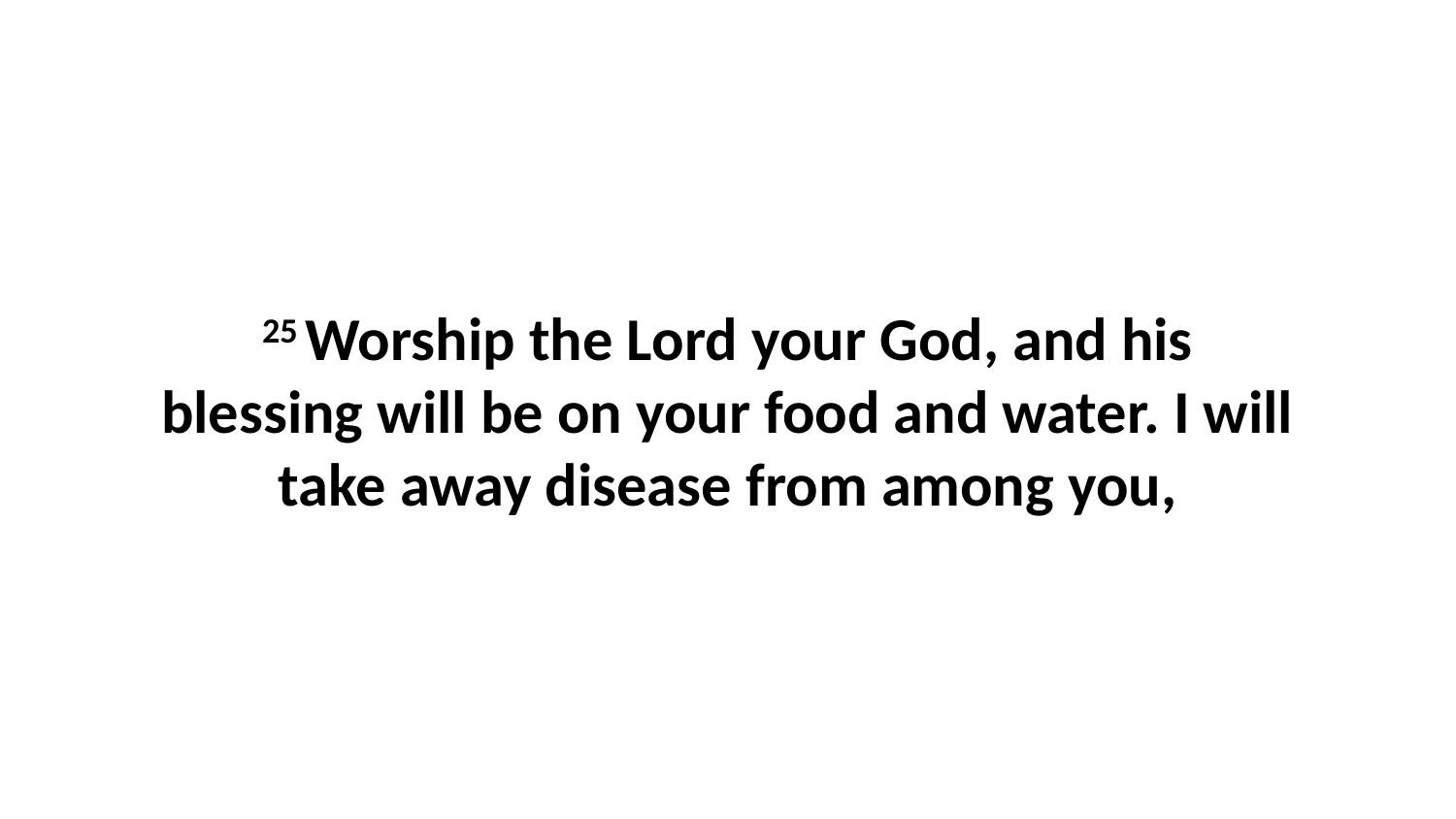

25 Worship the Lord your God, and his blessing will be on your food and water. I will take away disease from among you,